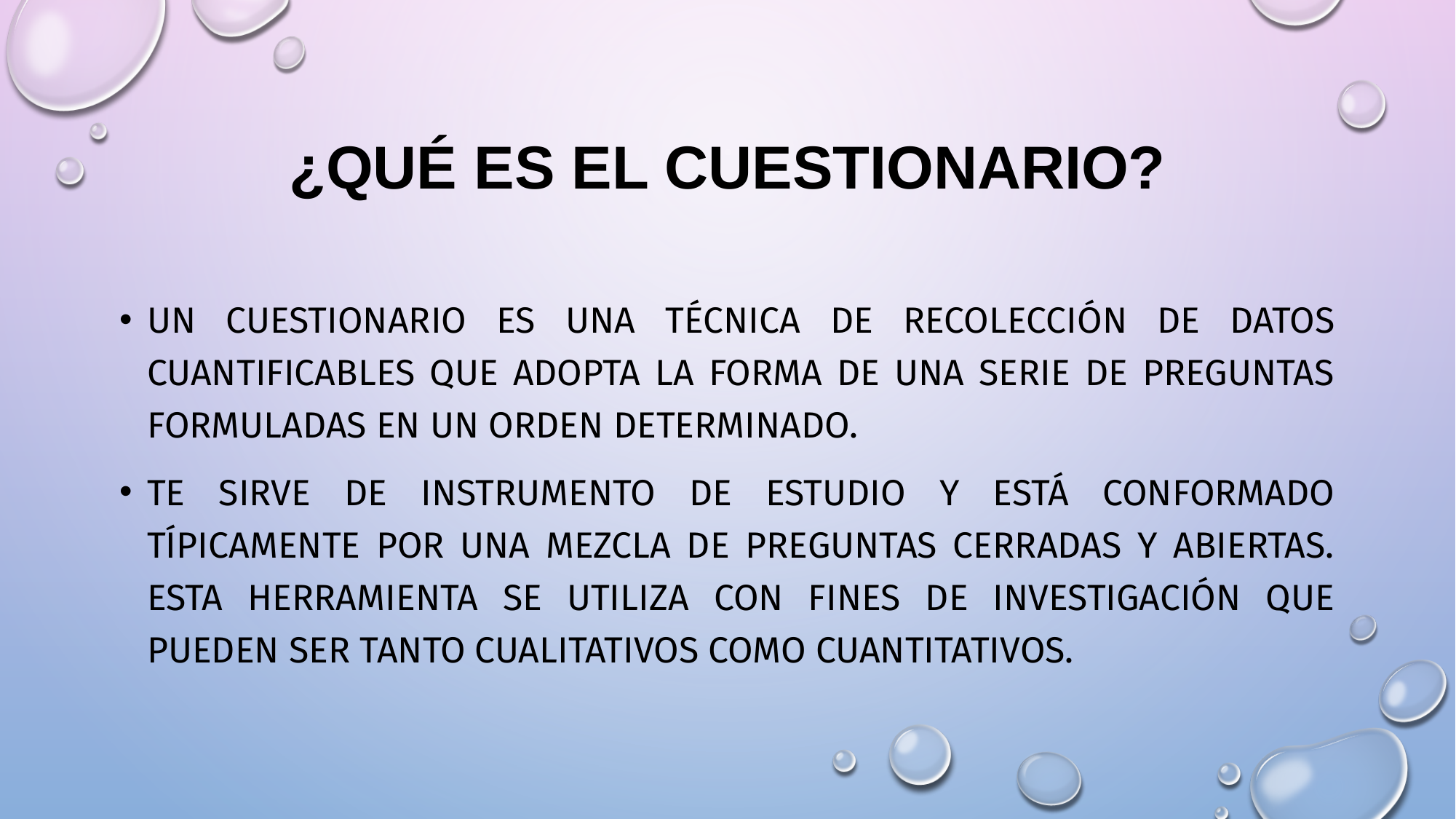

# ¿Qué es el cuestionario?
Un cuestionario es una técnica de recolección de datos cuantificables que adopta la forma de una serie de preguntas formuladas en un orden determinado.
Te sirve de instrumento de estudio y está conformado típicamente por una mezcla de preguntas cerradas y abiertas. Esta herramienta se utiliza con fines de investigación que pueden ser tanto cualitativos como cuantitativos.